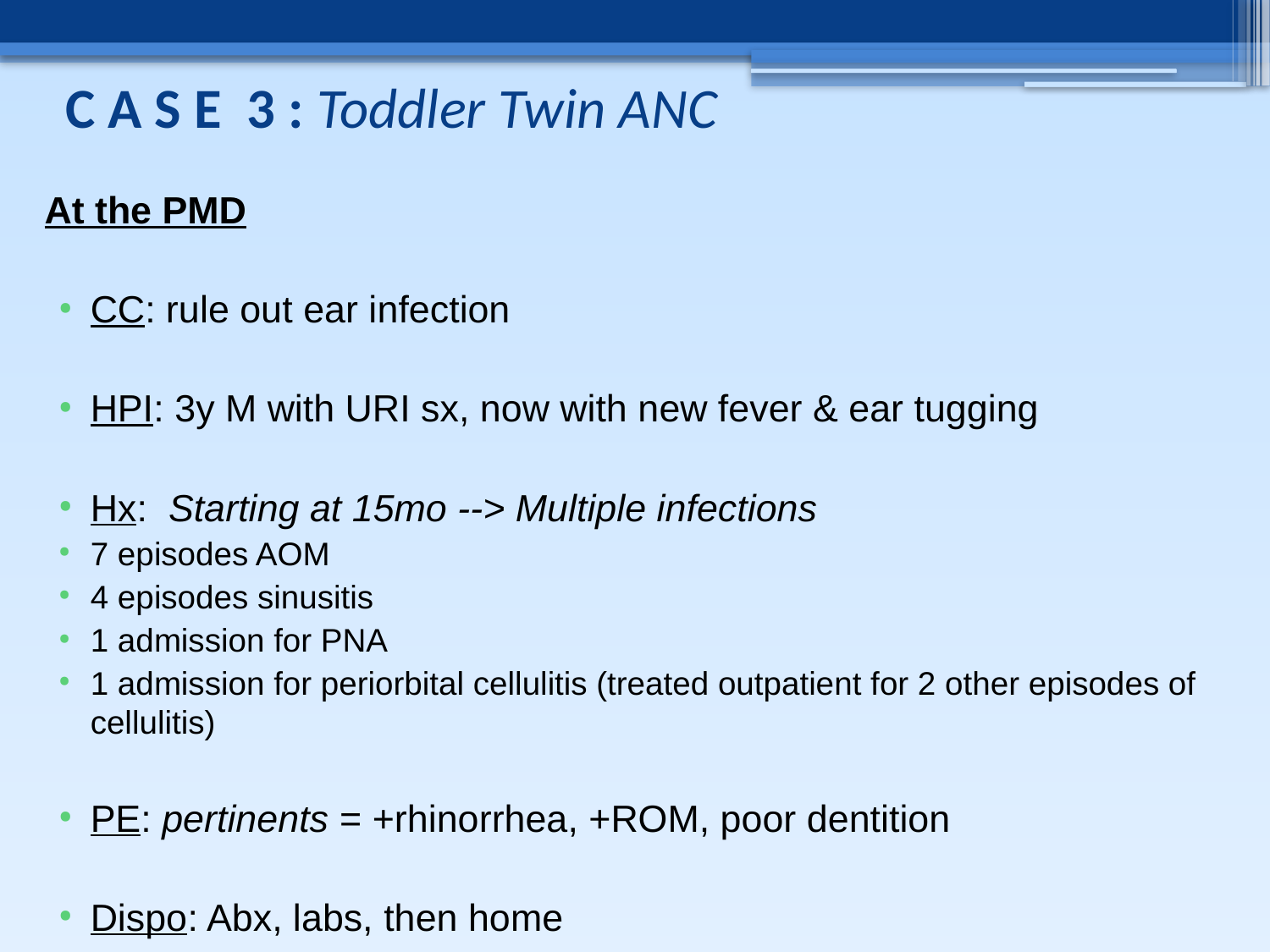

C A S E  3 : Toddler Twin ANC
At the PMD

CC: rule out ear infection

HPI: 3y M with URI sx, now with new fever & ear tugging

Hx:  Starting at 15mo --> Multiple infections
7 episodes AOM
4 episodes sinusitis
1 admission for PNA
1 admission for periorbital cellulitis (treated outpatient for 2 other episodes of cellulitis)

PE: pertinents = +rhinorrhea, +ROM, poor dentition

Dispo: Abx, labs, then home